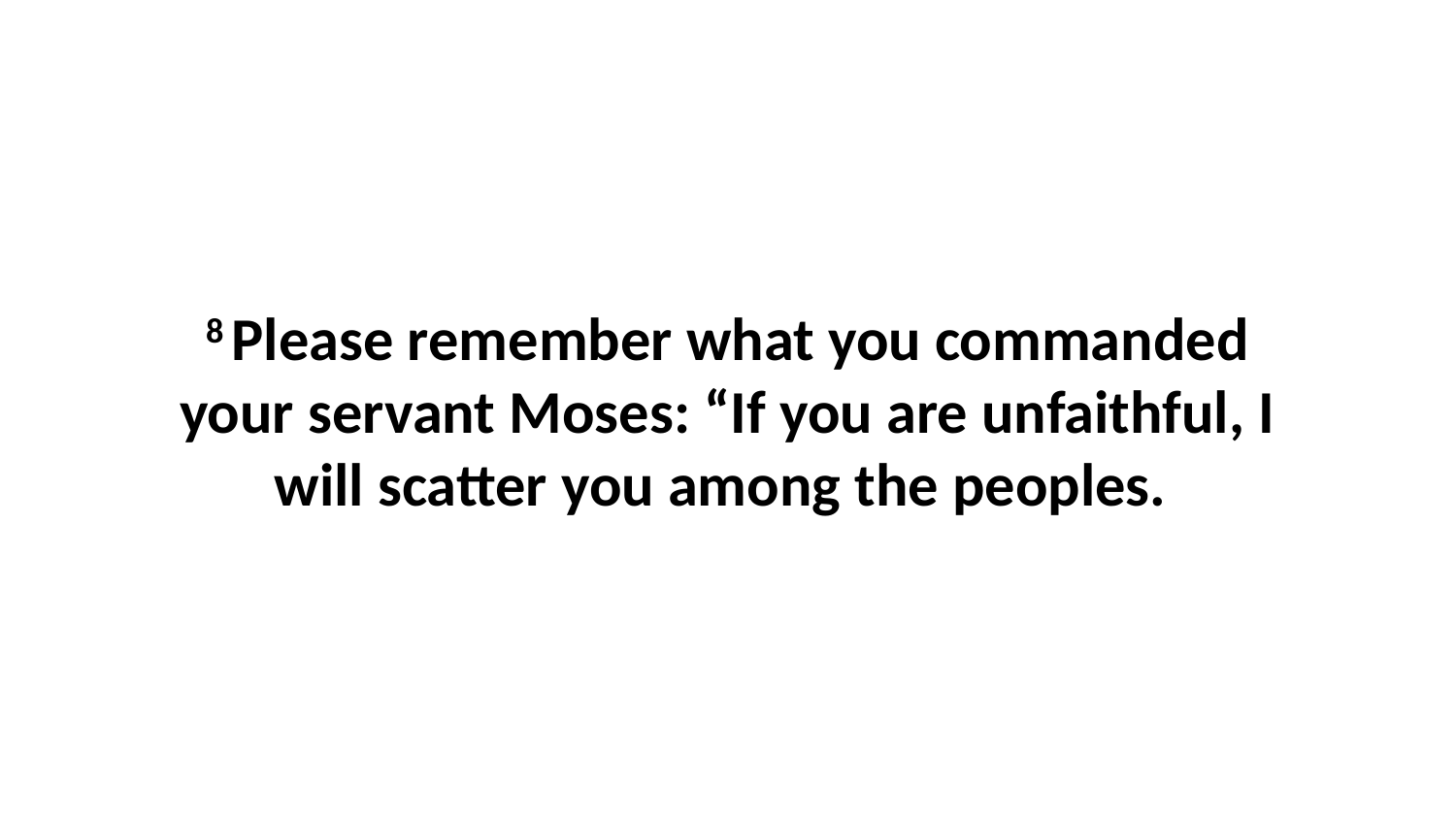

8 Please remember what you commanded your servant Moses: “If you are unfaithful, I will scatter you among the peoples.